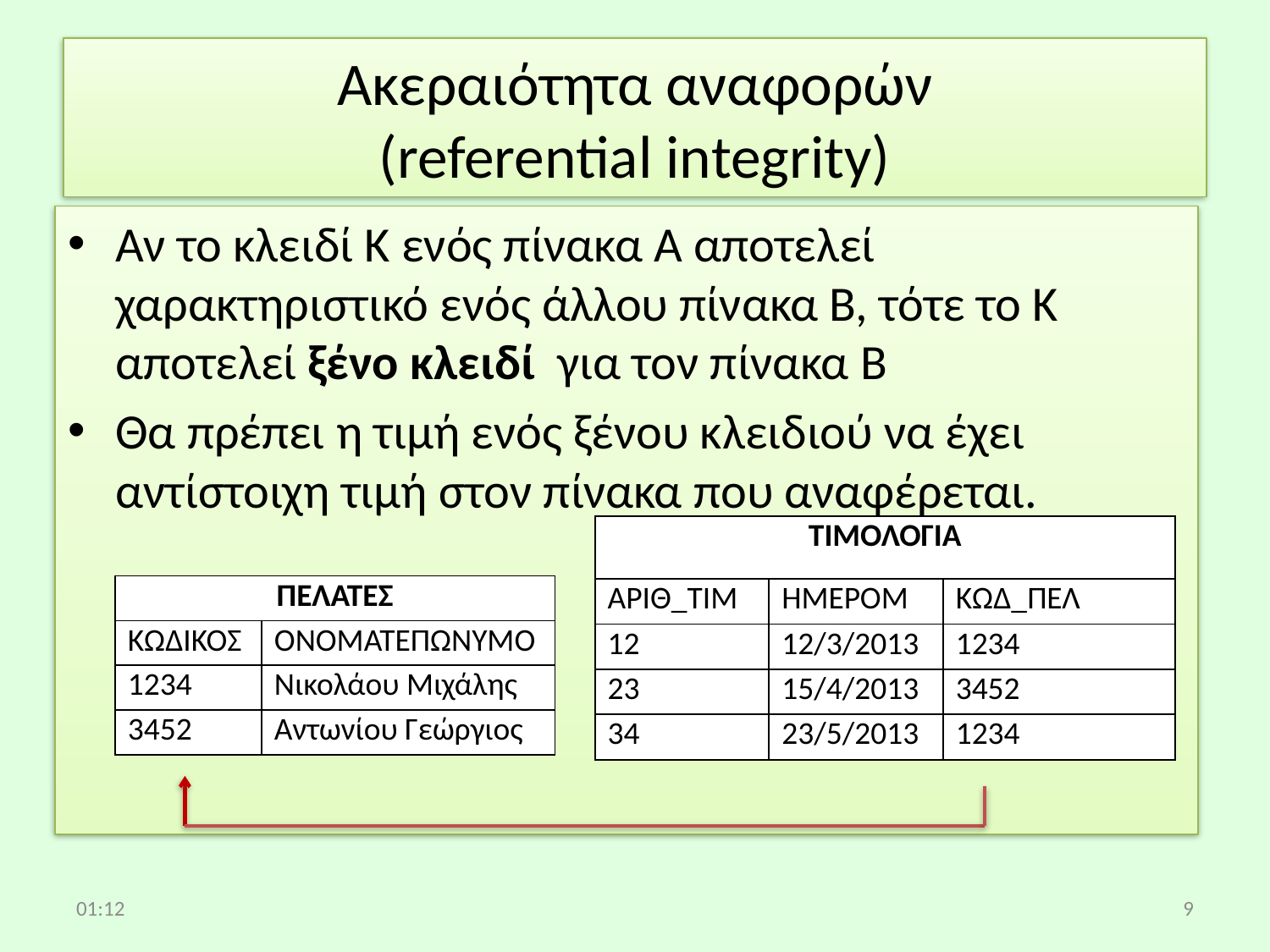

# Ακεραιότητα αναφορών (referential integrity)
Αν το κλειδί Κ ενός πίνακα Α αποτελεί χαρακτηριστικό ενός άλλου πίνακα Β, τότε το Κ αποτελεί ξένο κλειδί  για τον πίνακα Β
Θα πρέπει η τιμή ενός ξένου κλειδιού να έχει αντίστοιχη τιμή στον πίνακα που αναφέρεται.

| ΤΙΜΟΛΟΓΙΑ |  |  |
| --- | --- | --- |
| ΑΡΙΘ\_ΤΙΜ | ΗΜΕΡΟΜ | ΚΩΔ\_ΠΕΛ |
| 12 | 12/3/2013 | 1234 |
| 23 | 15/4/2013 | 3452 |
| 34 | 23/5/2013 | 1234 |
| ΠΕΛΑΤΕΣ |  |
| --- | --- |
| ΚΩΔΙΚΟΣ | ΟΝΟΜΑΤΕΠΩΝΥΜΟ |
| 1234 | Νικολάου Μιχάλης |
| 3452 | Αντωνίου Γεώργιος |
01:12

9